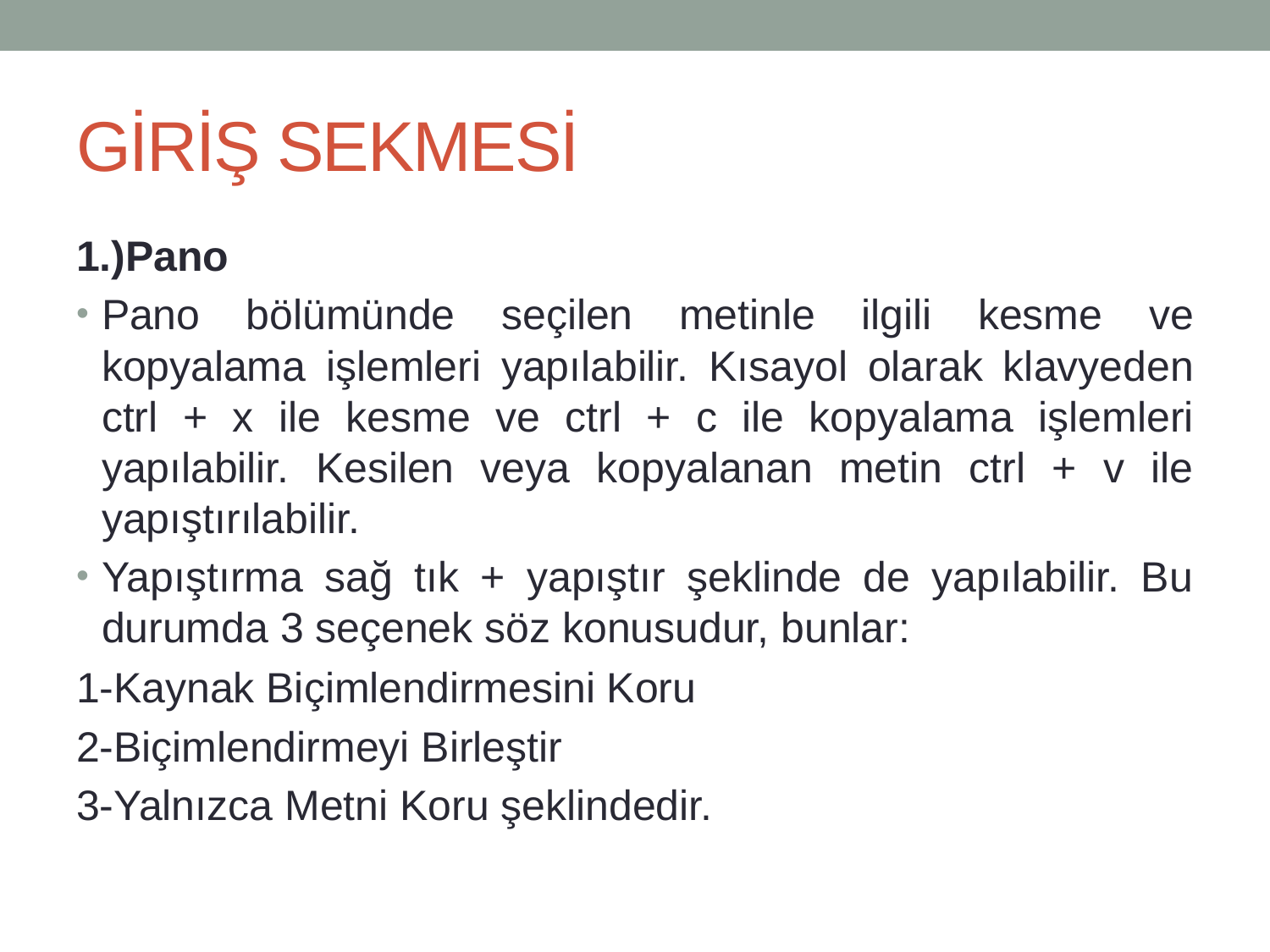

# GİRİŞ SEKMESİ
1.)Pano
Pano bölümünde seçilen metinle ilgili kesme ve kopyalama işlemleri yapılabilir. Kısayol olarak klavyeden ctrl + x ile kesme ve ctrl + c ile kopyalama işlemleri yapılabilir. Kesilen veya kopyalanan metin ctrl + v ile yapıştırılabilir.
Yapıştırma sağ tık + yapıştır şeklinde de yapılabilir. Bu durumda 3 seçenek söz konusudur, bunlar:
1-Kaynak Biçimlendirmesini Koru
2-Biçimlendirmeyi Birleştir
3-Yalnızca Metni Koru şeklindedir.